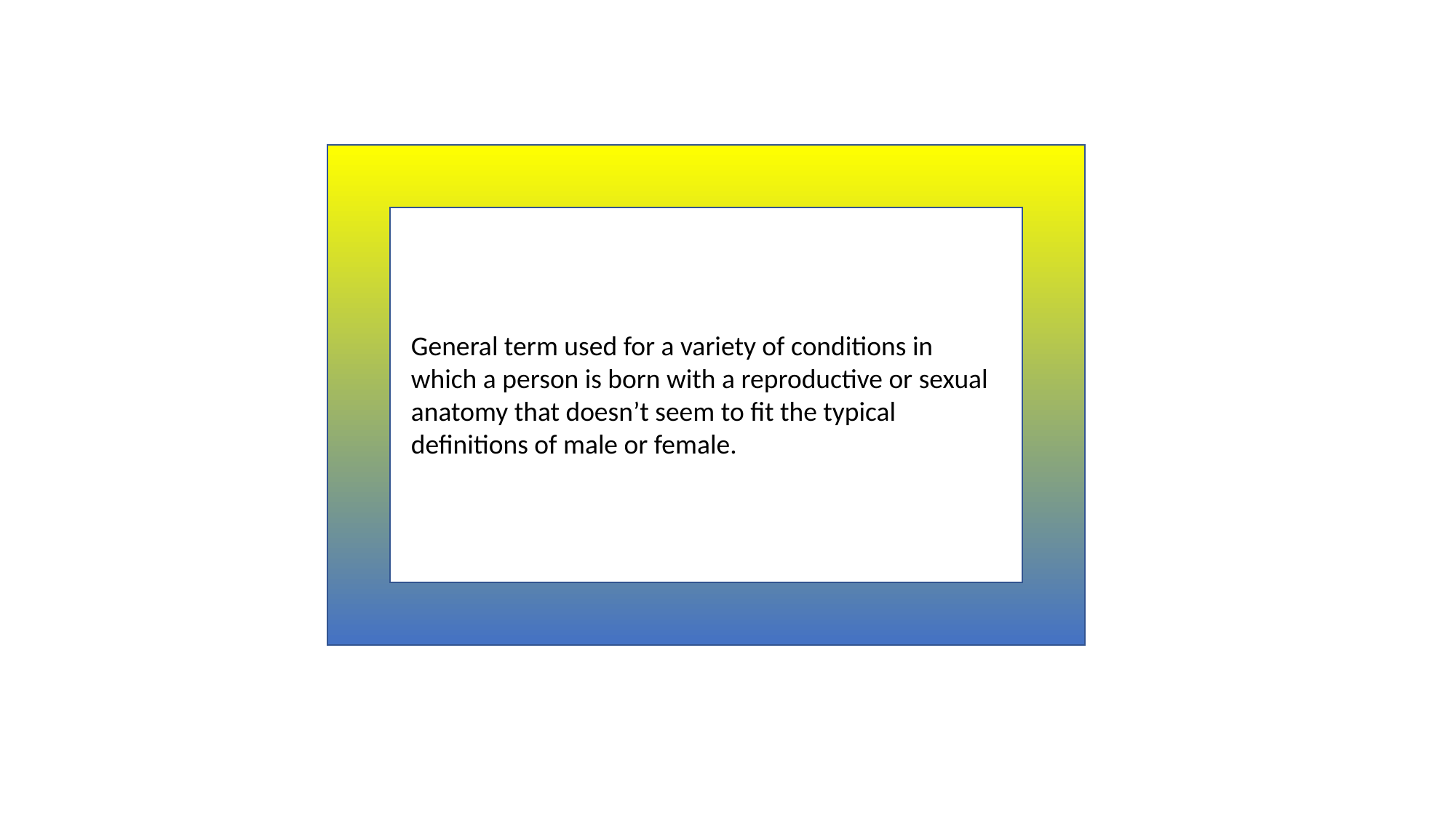

General term used for a variety of conditions in which a person is born with a reproductive or sexual anatomy that doesn’t seem to fit the typical definitions of male or female.